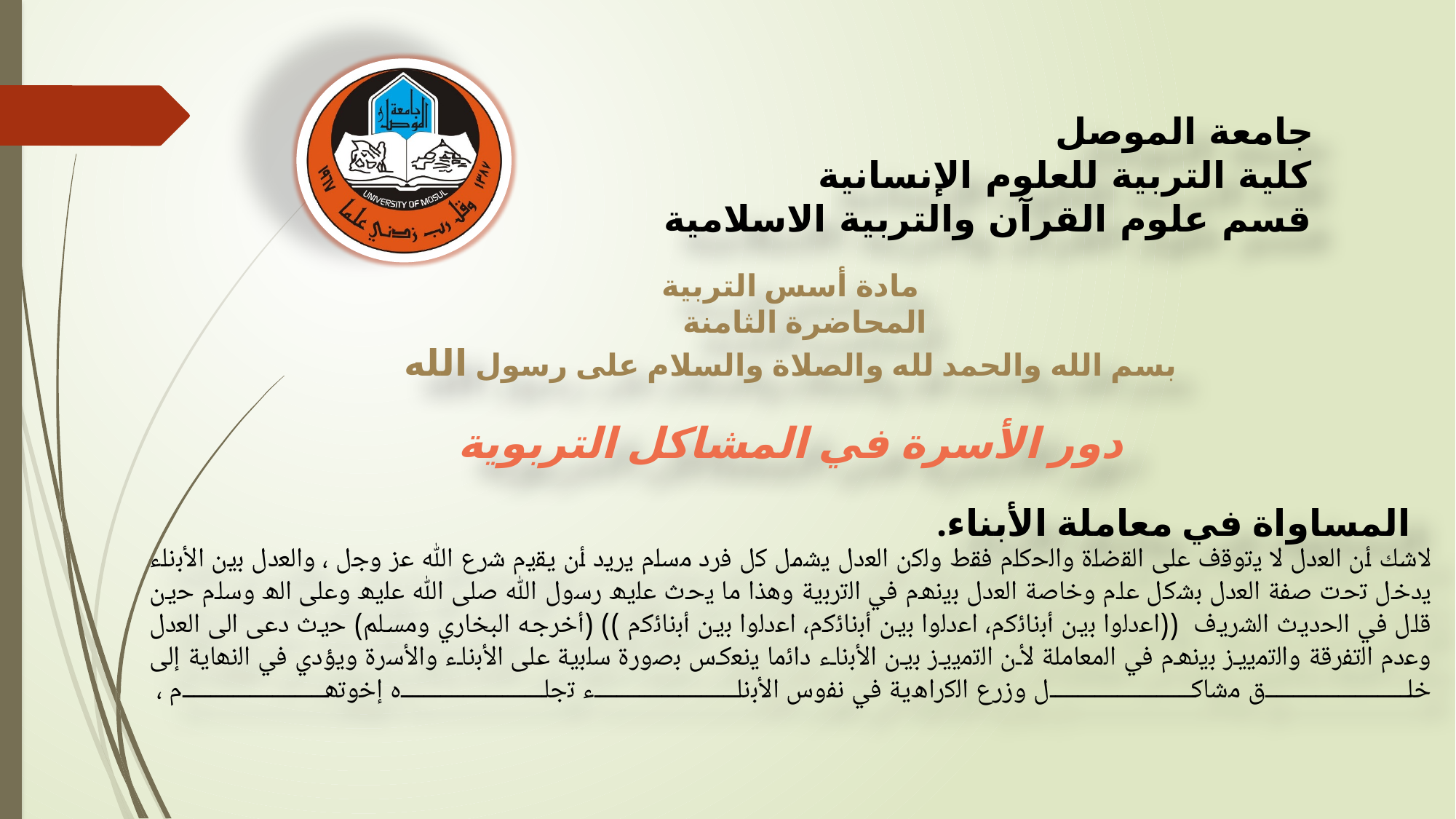

# جامعة الموصل كلية التربية للعلوم الإنسانية قسم علوم القرآن والتربية الاسلامية

مادة أسس التربية
    المحاضرة الثامنة
بسم الله والحمد لله والصلاة والسلام على رسول الله

دور الأسرة في المشاكل التربوية

   المساواة في معاملة الأبناء.
لاشك أن اﻟﻌدل ﻻ ﯾﺗوﻗف ﻋﻠﻰ اﻟﻘﺿﺎة واﻟﺣﻛﺎم ﻓﻘط وﻟﻛن اﻟﻌدل ﯾﺷﻣل ﻛل ﻓرد ﻣﺳﻠم ﯾرﯾد أن ﯾﻘﯾم ﺷرع ﷲ ﻋز وﺟل ، واﻟﻌدل ﺑﯾن اﻷﺑﻧﺎء ﯾدﺧل ﺗﺣت ﺻﻔﺔ اﻟﻌدل ﺑﺷﻛل ﻋﺎم وﺧﺎﺻﺔ اﻟﻌدل ﺑﯾﻧﮭم ﻓﻲ اﻟﺗرﺑﯾﺔ وھذا ﻣﺎ ﯾﺣث ﻋﻠﯾﮫ رﺳول ﷲ ﺻﻠﻰ ﷲ ﻋﻠﯾﮫ وﻋﻠﻰ اﻟﮫ وﺳﻠم ﺣﯾن ﻗﺎل ﻓﻲ اﻟﺣدﯾث اﻟﺷرﯾف  ((اﻋدﻟوا ﺑﯾن أﺑﻧﺎﺋﻛم، اﻋدﻟوا ﺑﯾن أﺑﻧﺎﺋﻛم، اﻋدﻟوا ﺑﯾن أﺑﻧﺎﺋﻛم )) (أخرجه البخاري ومسلم) ﺣﯾث دﻋﻰ اﻟﻰ اﻟﻌدل وﻋدم اﻟﺗﻔرﻗﺔ واﻟﺗﻣﯾﯾز ﺑﯾﻧﮭم ﻓﻲ اﻟﻣﻌﺎﻣﻠﺔ ﻷن اﻟﺗﻣﯾﯾز ﺑﯾن اﻷﺑﻧﺎء داﺋﻣﺎ ﯾﻧﻌﻛس ﺑﺻورة ﺳﻠﺑﯾﺔ ﻋﻠﻰ اﻷﺑﻧﺎء واﻷﺳرة وﯾؤدي ﻓﻲ اﻟﻧﮭﺎﯾﺔ إﻟﻰ ﺧﻠق ﻣﺷﺎﻛل وزرع اﻟﻛراھﯾﺔ ﻓﻲ ﻧﻔوس اﻷﺑﻧﺎء ﺗﺟﺎه إﺧوﺗﮭم ،